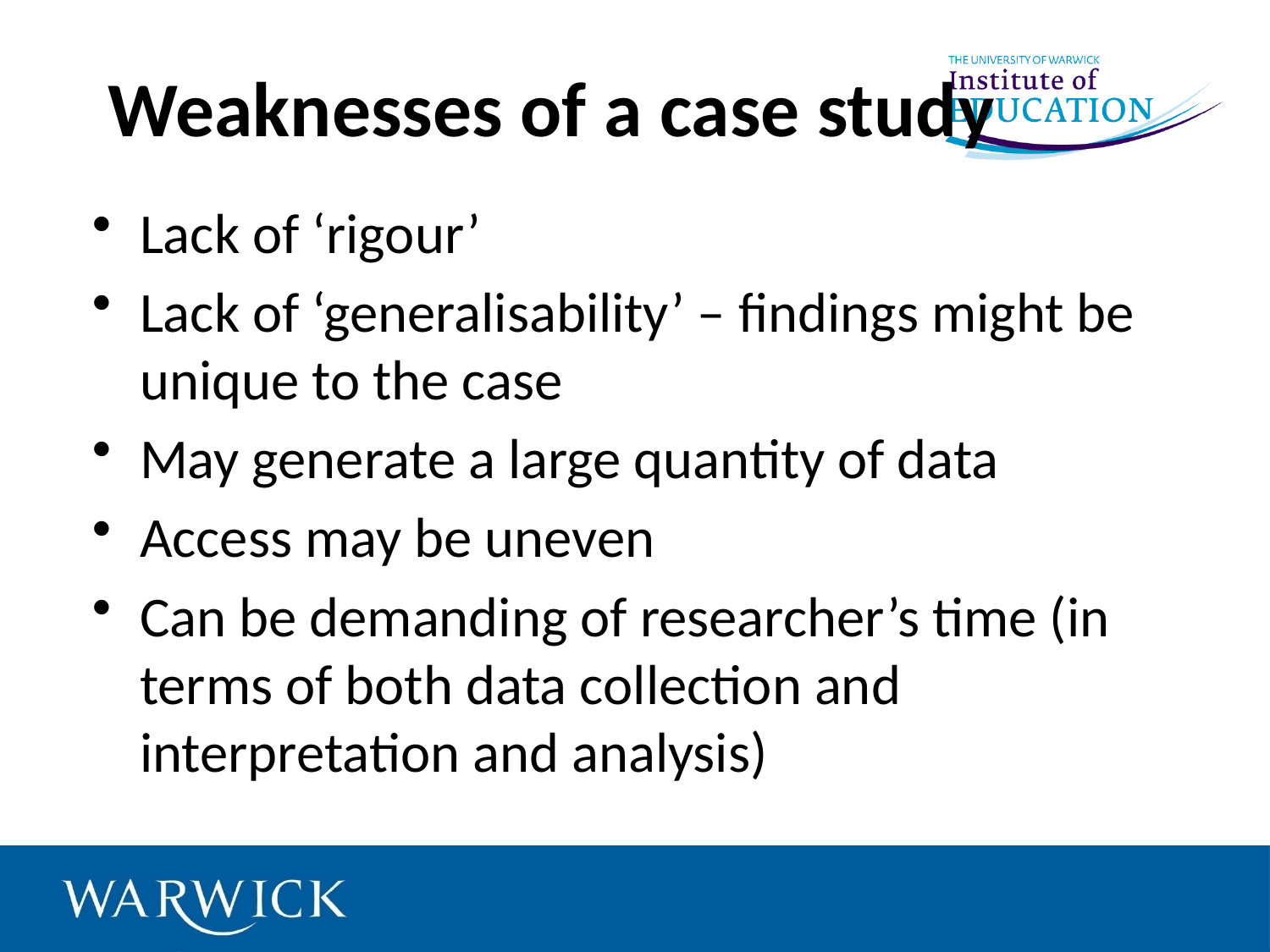

# Weaknesses of a case study
Lack of ‘rigour’
Lack of ‘generalisability’ – findings might be unique to the case
May generate a large quantity of data
Access may be uneven
Can be demanding of researcher’s time (in terms of both data collection and interpretation and analysis)